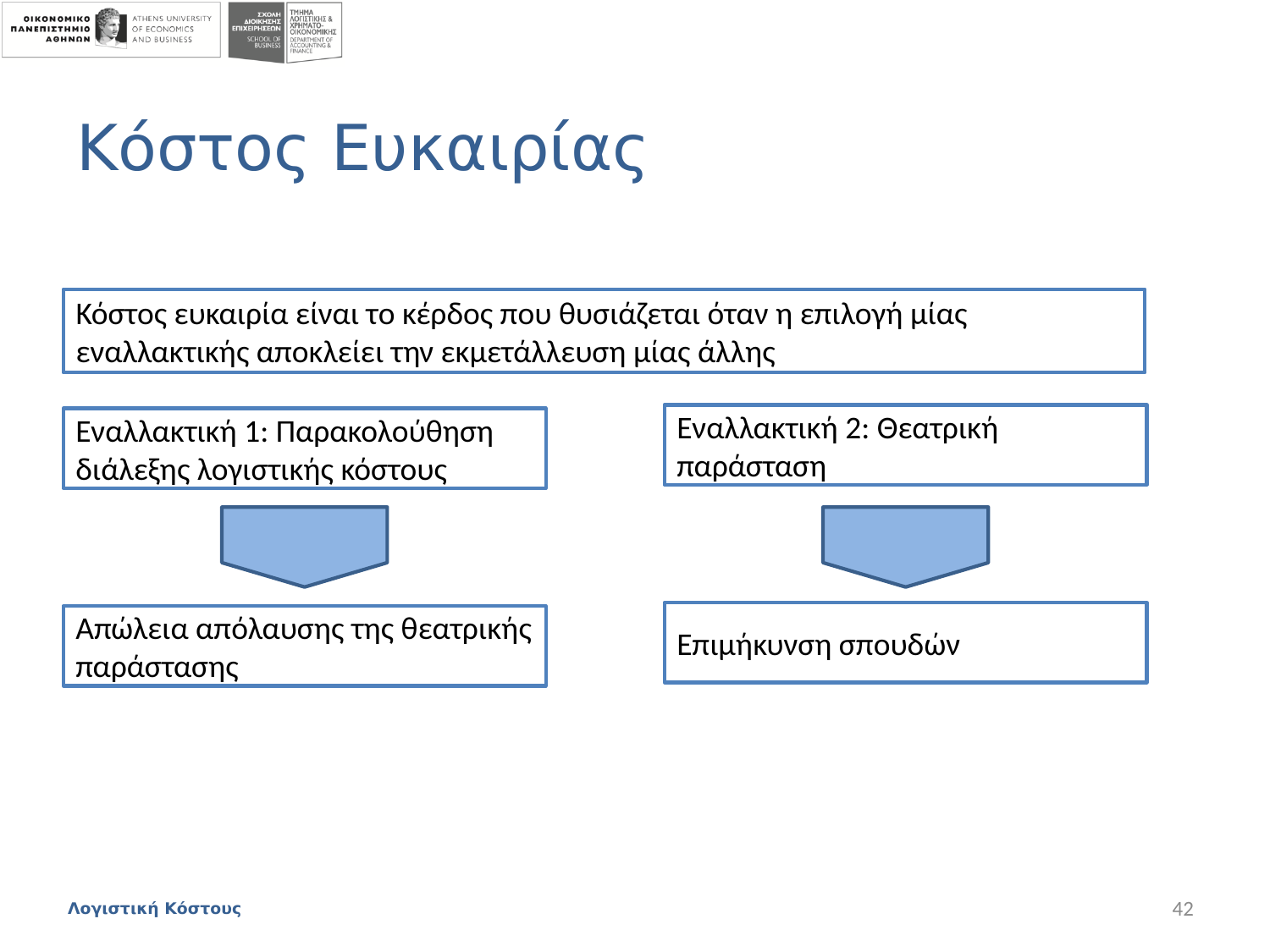

# Κόστος Ευκαιρίας
Κόστος ευκαιρία είναι το κέρδος που θυσιάζεται όταν η επιλογή μίας εναλλακτικής αποκλείει την εκμετάλλευση μίας άλλης
Εναλλακτική 2: Θεατρική παράσταση
Εναλλακτική 1: Παρακολούθηση διάλεξης λογιστικής κόστους

Επιμήκυνση σπουδών
Απώλεια απόλαυσης της θεατρικής παράστασης
Λογιστική Κόστους
42